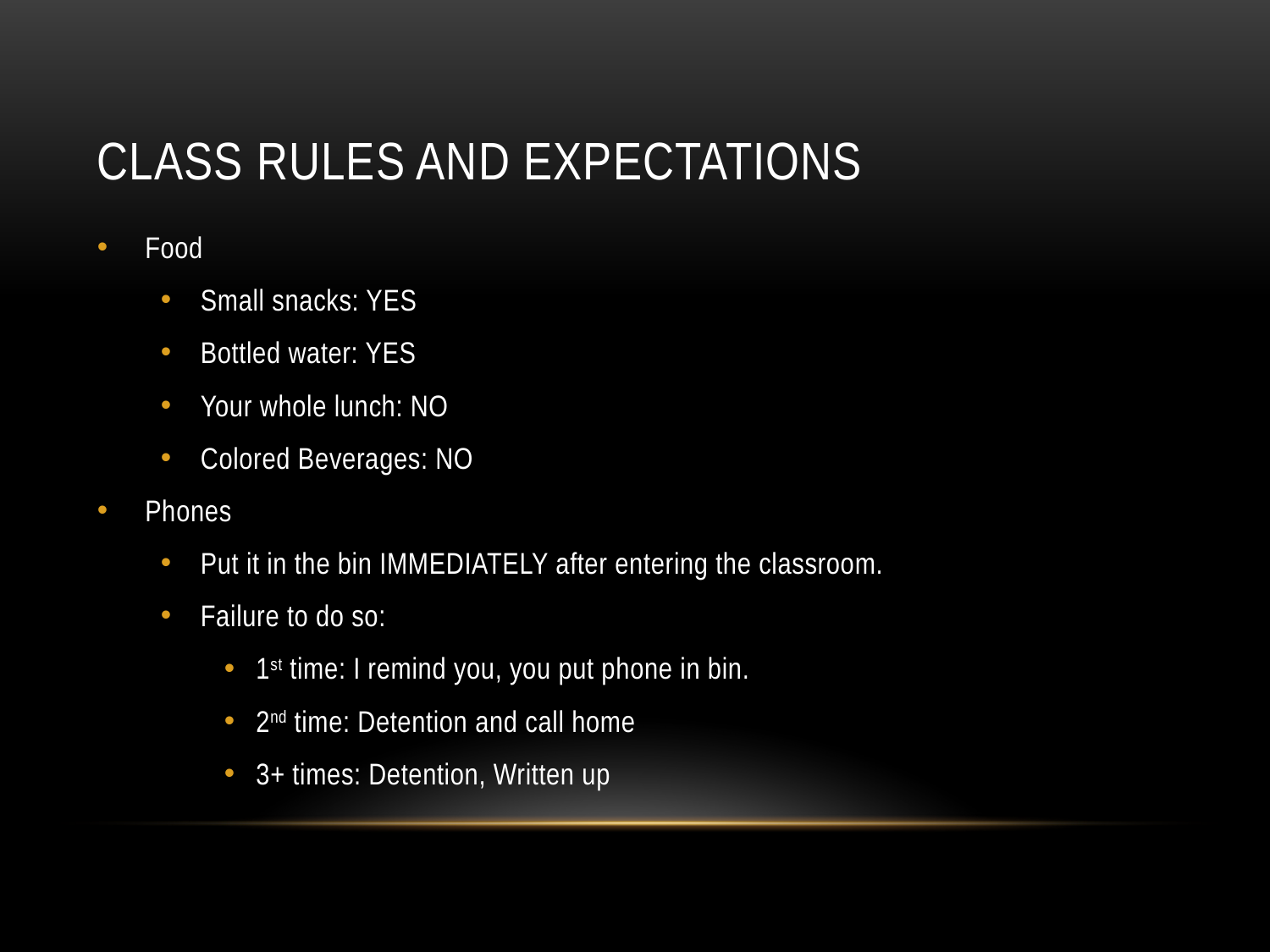

# Class rules and expectations
Food
Small snacks: YES
Bottled water: YES
Your whole lunch: NO
Colored Beverages: NO
Phones
Put it in the bin IMMEDIATELY after entering the classroom.
Failure to do so:
1st time: I remind you, you put phone in bin.
2nd time: Detention and call home
3+ times: Detention, Written up